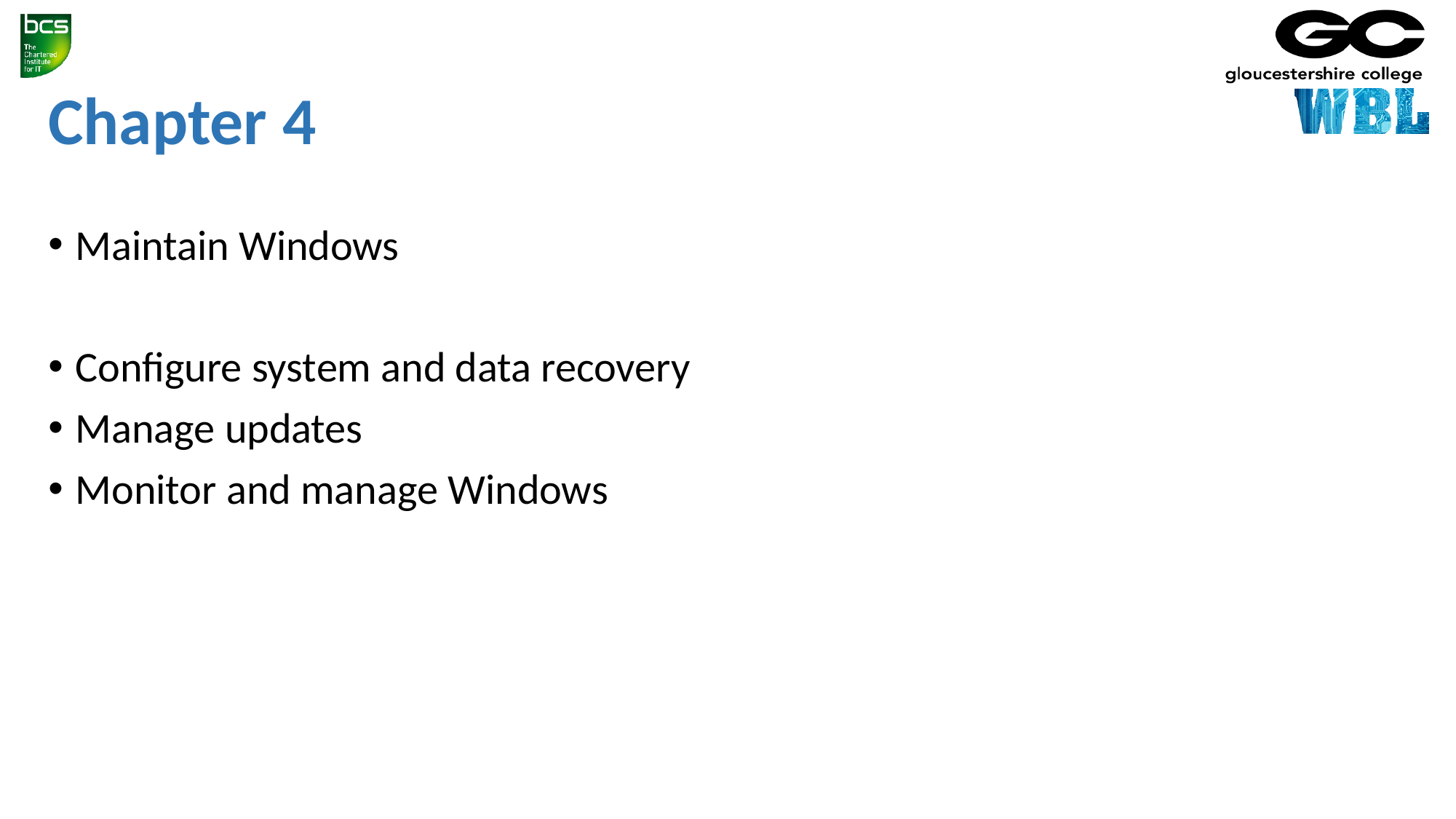

# Chapter 4
Maintain Windows

Configure system and data recovery
Manage updates
Monitor and manage Windows